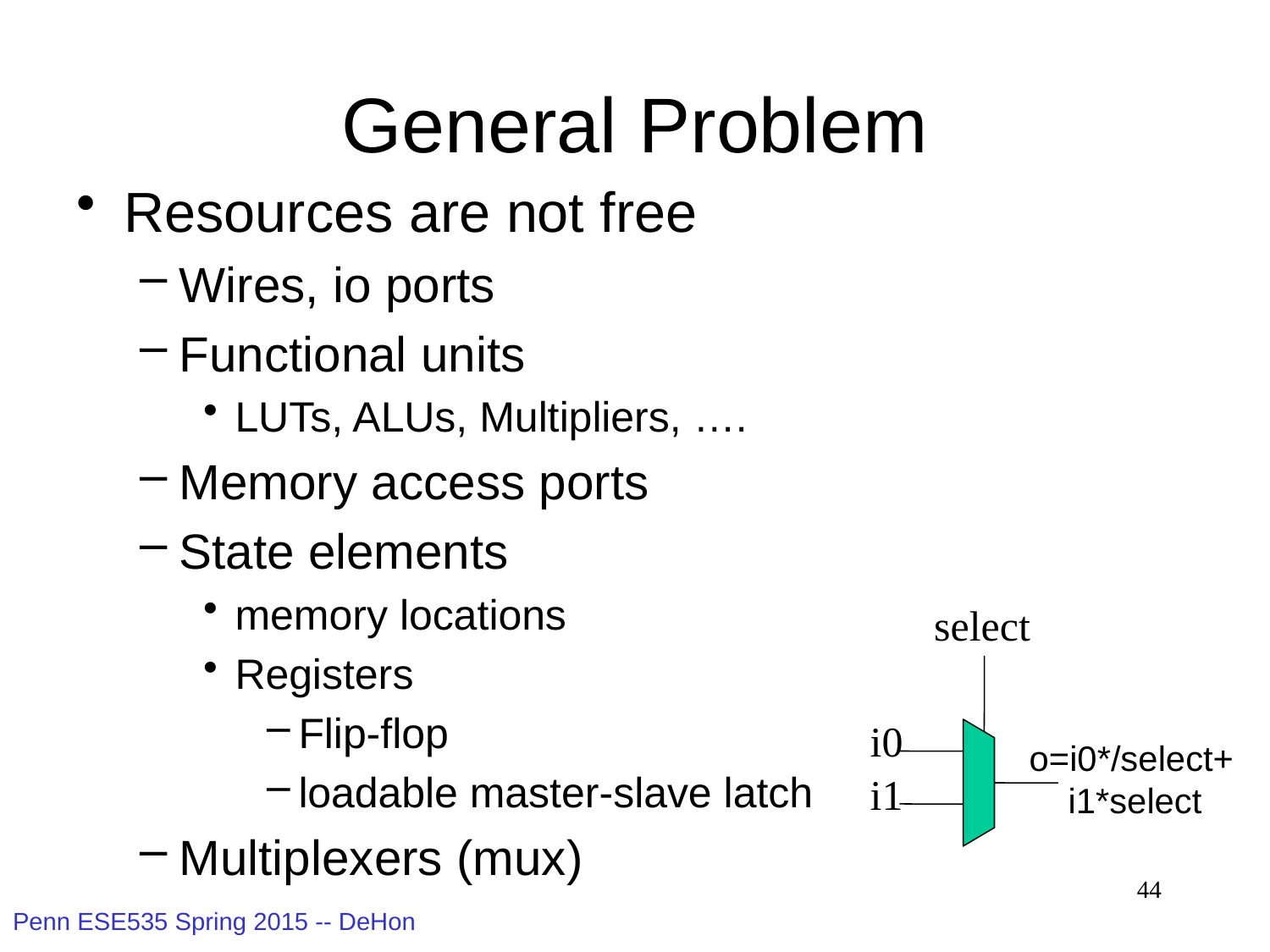

# General Problem
Resources are not free
Wires, io ports
Functional units
LUTs, ALUs, Multipliers, ….
Memory access ports
State elements
memory locations
Registers
Flip-flop
loadable master-slave latch
Multiplexers (mux)

select
i0
o=i0*/select+
    i1*select
i1

44
Penn ESE535 Spring 2015 -- DeHon